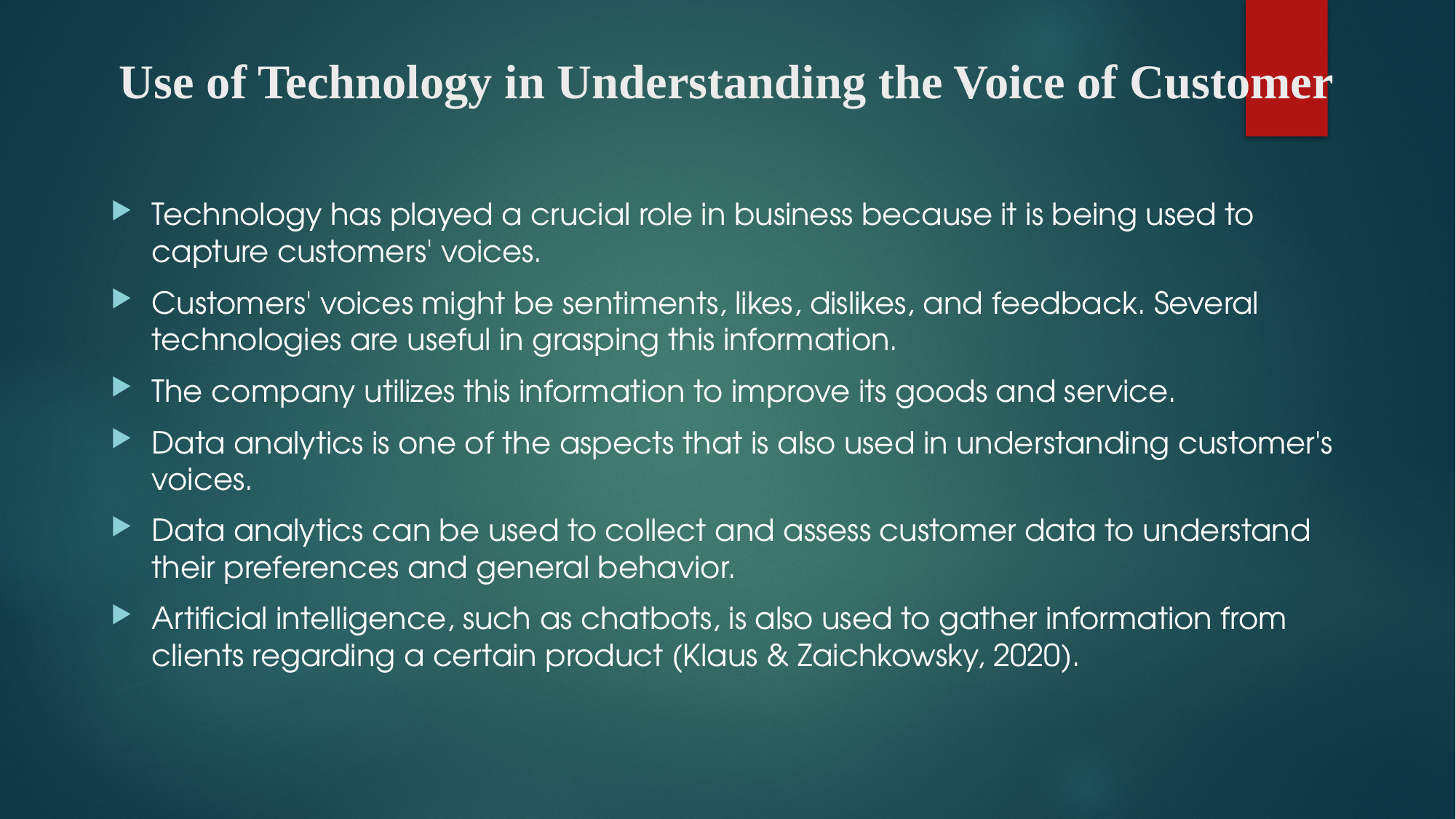

# Use of Technology in Understanding the Voice of Customer
Technology has played a crucial role in business because it is being used to capture customers' voices.
Customers' voices might be sentiments, likes, dislikes, and feedback. Several technologies are useful in grasping this information.
The company utilizes this information to improve its goods and service.
Data analytics is one of the aspects that is also used in understanding customer's voices.
Data analytics can be used to collect and assess customer data to understand their preferences and general behavior.
Artificial intelligence, such as chatbots, is also used to gather information from clients regarding a certain product (Klaus & Zaichkowsky, 2020).